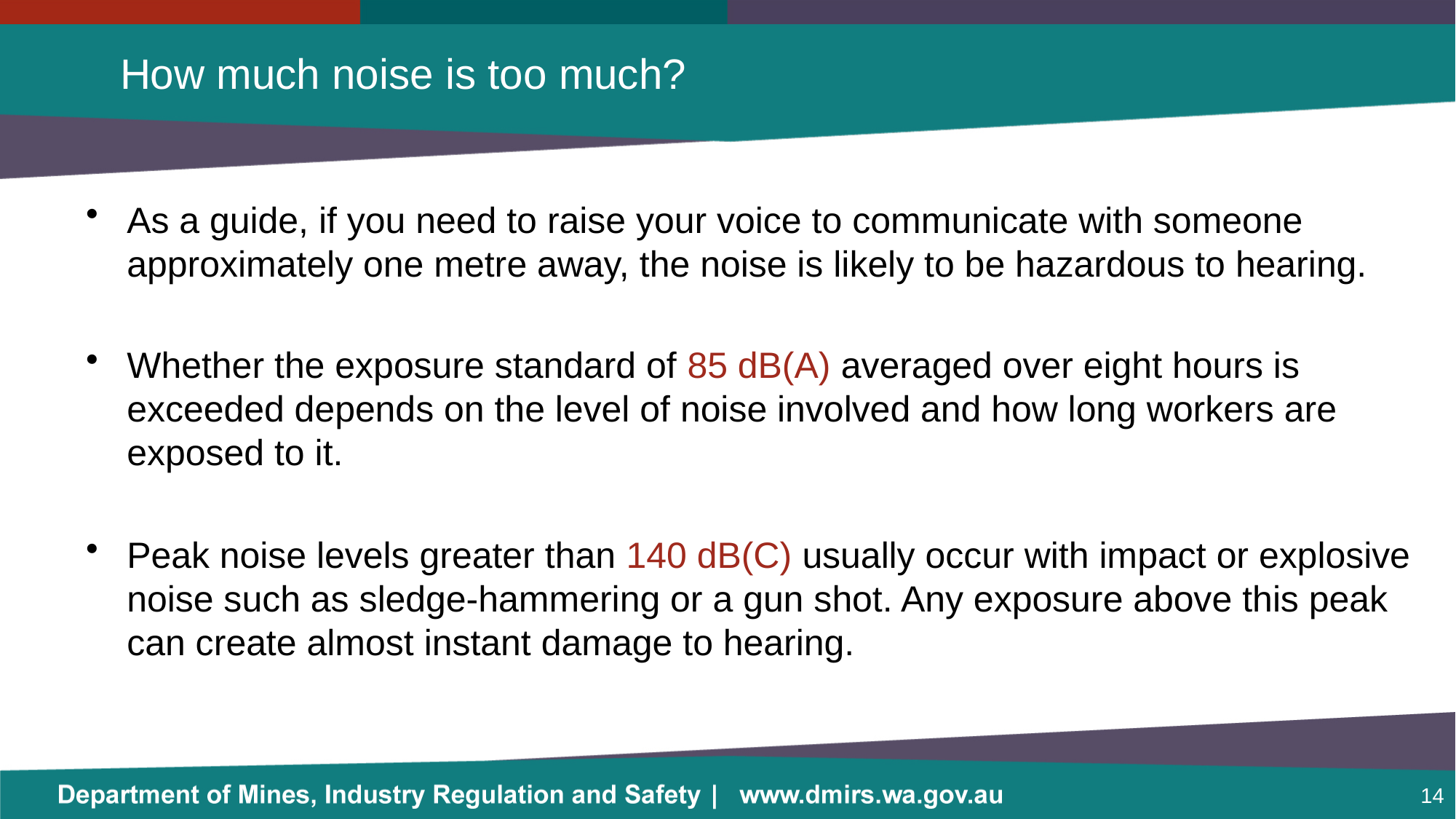

# How much noise is too much?
As a guide, if you need to raise your voice to communicate with someone approximately one metre away, the noise is likely to be hazardous to hearing.

Whether the exposure standard of 85 dB(A) averaged over eight hours is exceeded depends on the level of noise involved and how long workers are exposed to it.

Peak noise levels greater than 140 dB(C) usually occur with impact or explosive noise such as sledge-hammering or a gun shot. Any exposure above this peak can create almost instant damage to hearing.
14